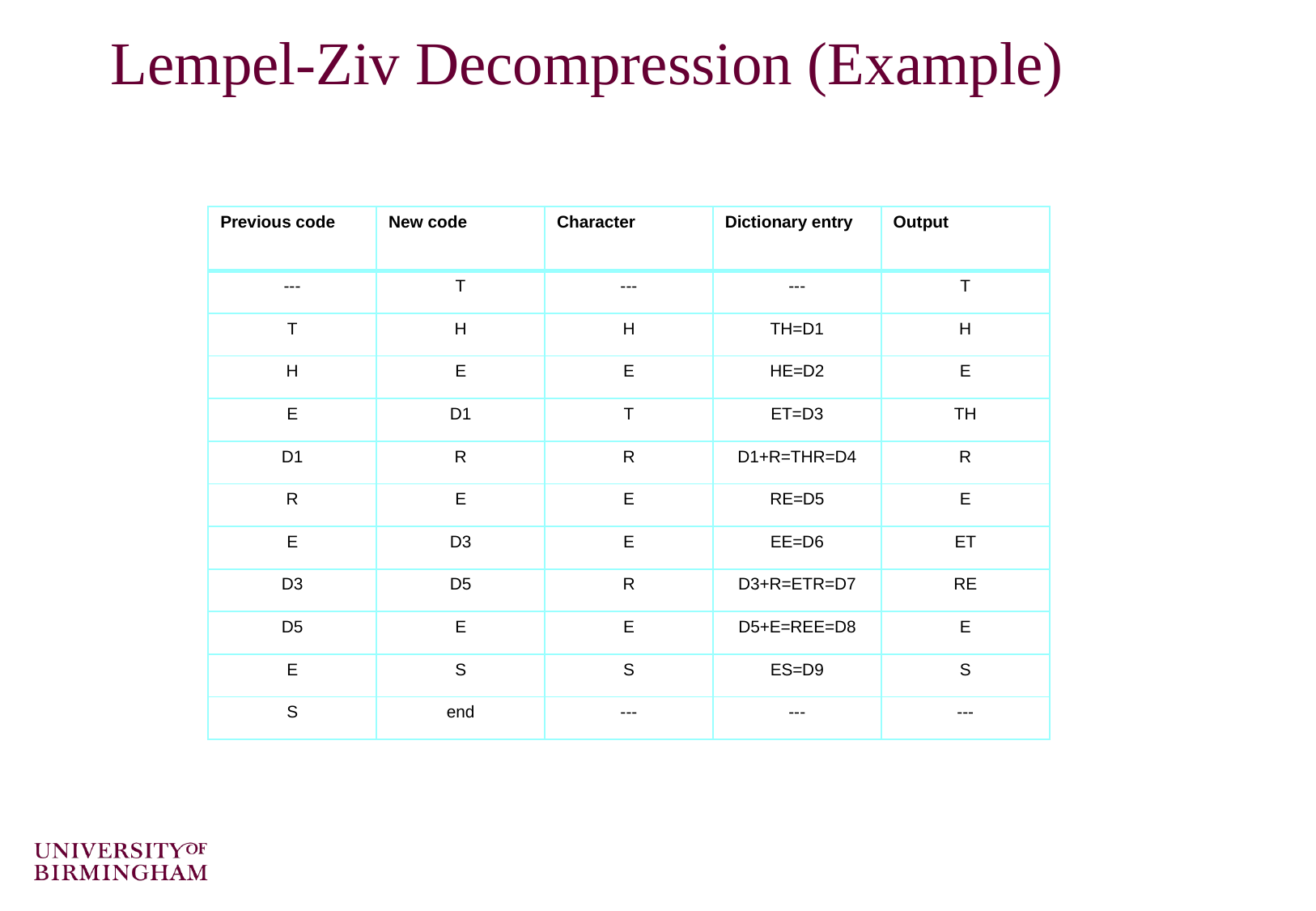

# Lempel-Ziv Decompression (Example)
| Previous code | New code | Character | Dictionary entry | Output |
| --- | --- | --- | --- | --- |
| --- | T | --- | --- | T |
| T | H | H | TH=D1 | H |
| H | E | E | HE=D2 | E |
| E | D1 | T | ET=D3 | TH |
| D1 | R | R | D1+R=THR=D4 | R |
| R | E | E | RE=D5 | E |
| E | D3 | E | EE=D6 | ET |
| D3 | D5 | R | D3+R=ETR=D7 | RE |
| D5 | E | E | D5+E=REE=D8 | E |
| E | S | S | ES=D9 | S |
| S | end | --- | --- | --- |